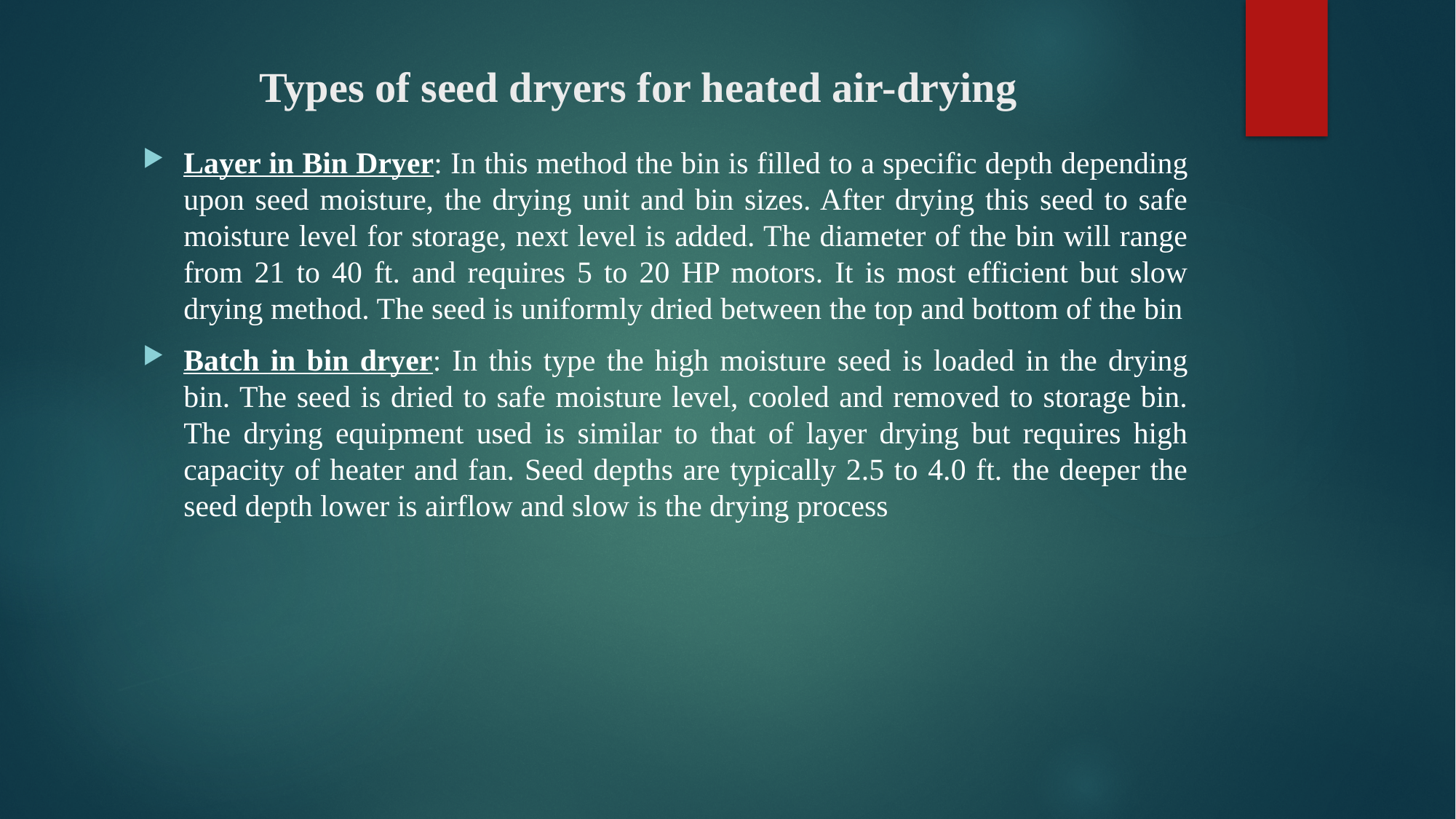

# Types of seed dryers for heated air-drying
Layer in Bin Dryer: In this method the bin is filled to a specific depth depending upon seed moisture, the drying unit and bin sizes. After drying this seed to safe moisture level for storage, next level is added. The diameter of the bin will range from 21 to 40 ft. and requires 5 to 20 HP motors. It is most efficient but slow drying method. The seed is uniformly dried between the top and bottom of the bin
Batch in bin dryer: In this type the high moisture seed is loaded in the drying bin. The seed is dried to safe moisture level, cooled and removed to storage bin. The drying equipment used is similar to that of layer drying but requires high capacity of heater and fan. Seed depths are typically 2.5 to 4.0 ft. the deeper the seed depth lower is airflow and slow is the drying process